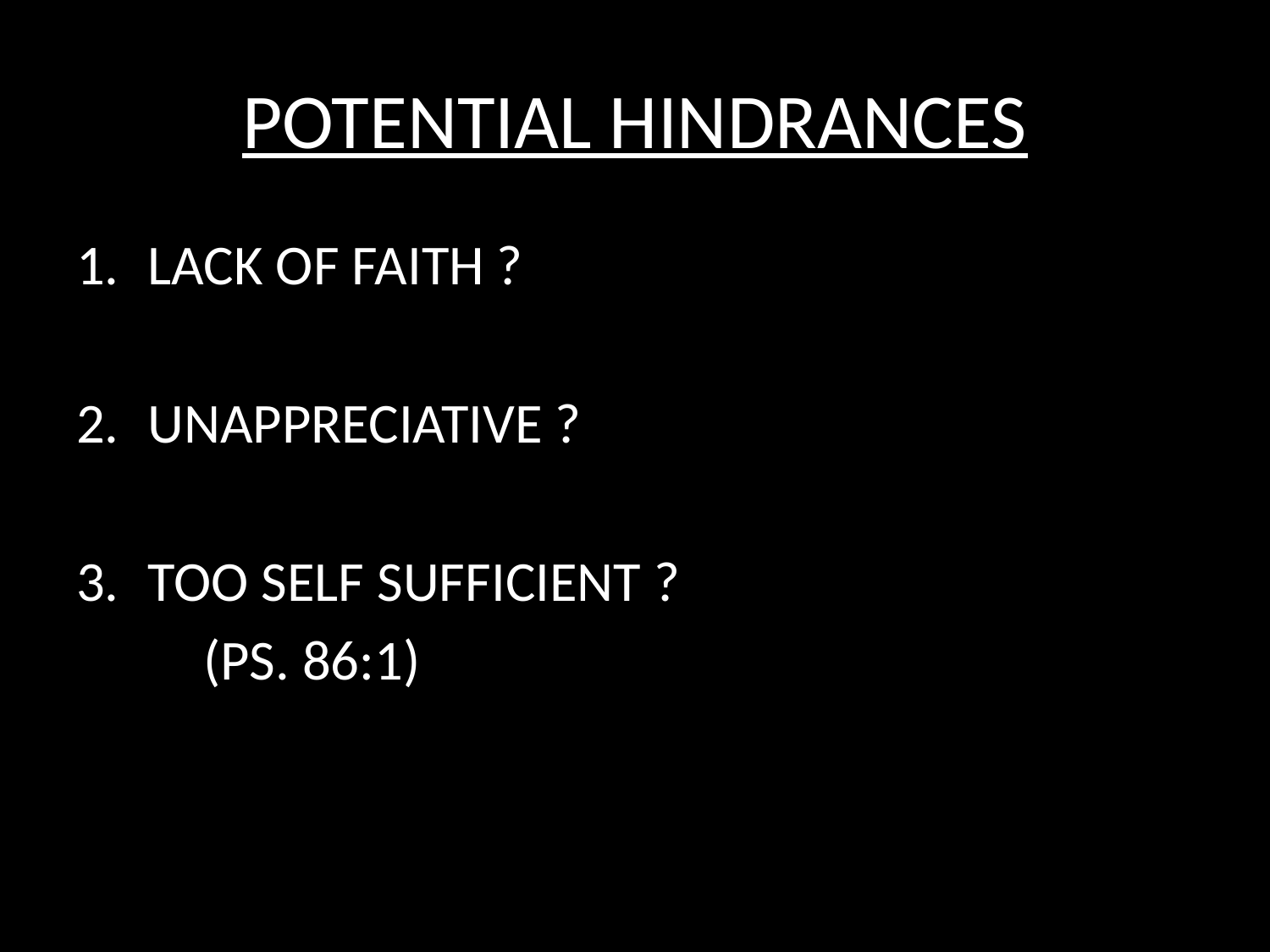

# POTENTIAL HINDRANCES
LACK OF FAITH ?

UNAPPRECIATIVE ?

TOO SELF SUFFICIENT ?
	(PS. 86:1)